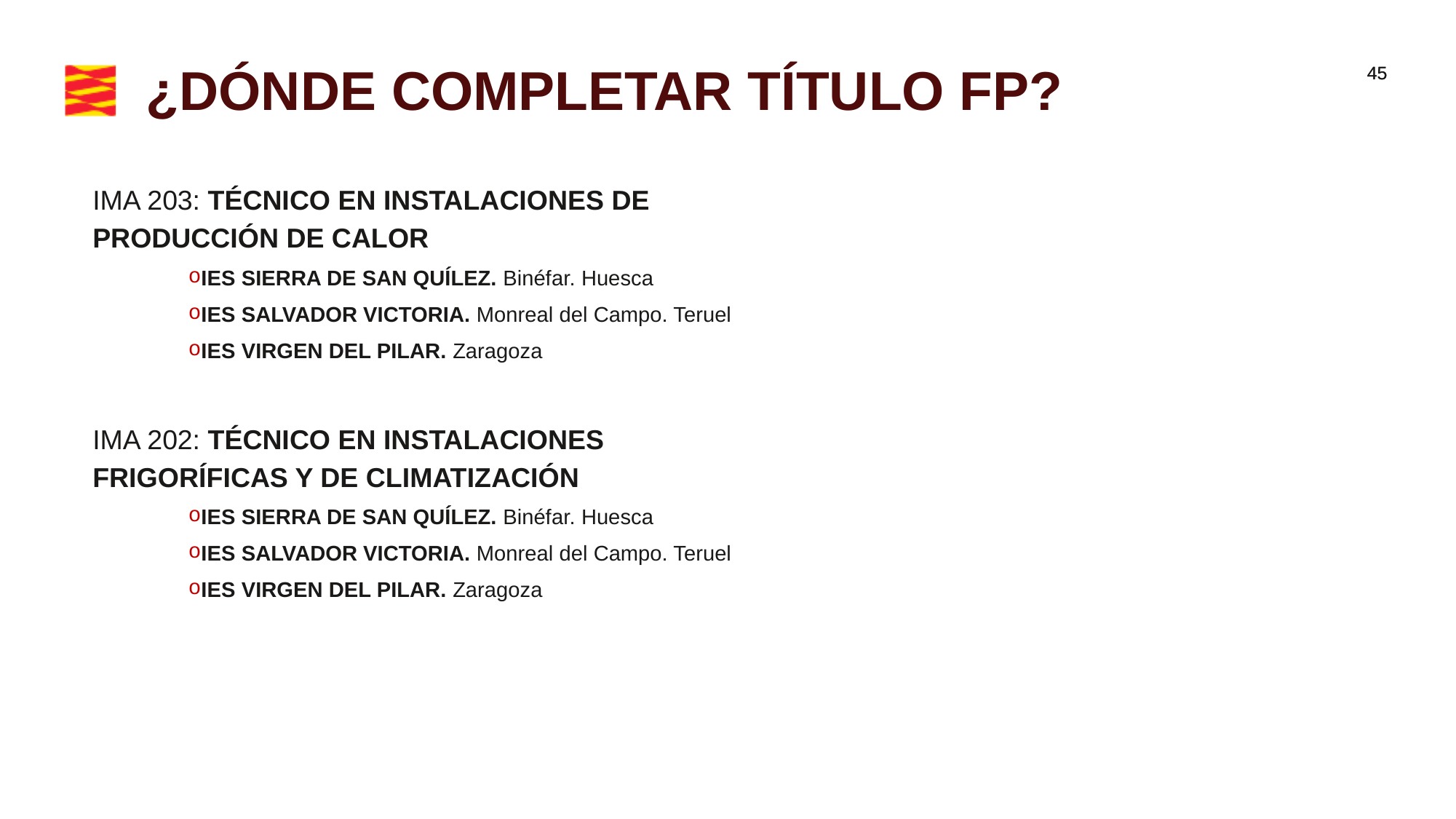

# ¿DÓNDE COMPLETAR TÍTULO FP?
IMA 203: TÉCNICO EN INSTALACIONES DE PRODUCCIÓN DE CALOR
IES SIERRA DE SAN QUÍLEZ. Binéfar. Huesca
IES SALVADOR VICTORIA. Monreal del Campo. Teruel
IES VIRGEN DEL PILAR. Zaragoza

IMA 202: TÉCNICO EN INSTALACIONES FRIGORÍFICAS Y DE CLIMATIZACIÓN
IES SIERRA DE SAN QUÍLEZ. Binéfar. Huesca
IES SALVADOR VICTORIA. Monreal del Campo. Teruel
IES VIRGEN DEL PILAR. Zaragoza